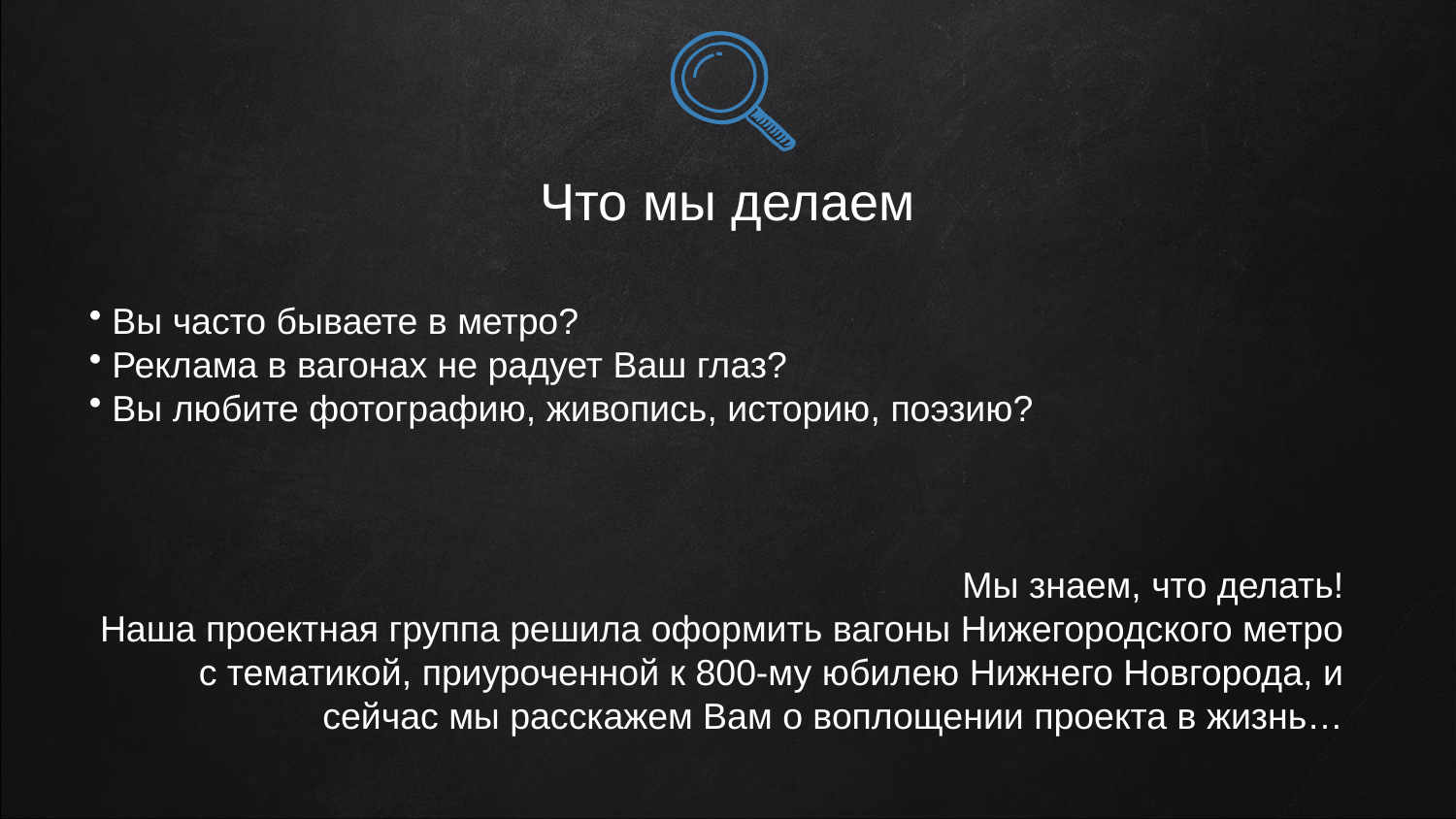

# Что мы делаем
 Вы часто бываете в метро?
 Реклама в вагонах не радует Ваш глаз?
 Вы любите фотографию, живопись, историю, поэзию?

Мы знаем, что делать!
Наша проектная группа решила оформить вагоны Нижегородского метро с тематикой, приуроченной к 800-му юбилею Нижнего Новгорода, и сейчас мы расскажем Вам о воплощении проекта в жизнь…